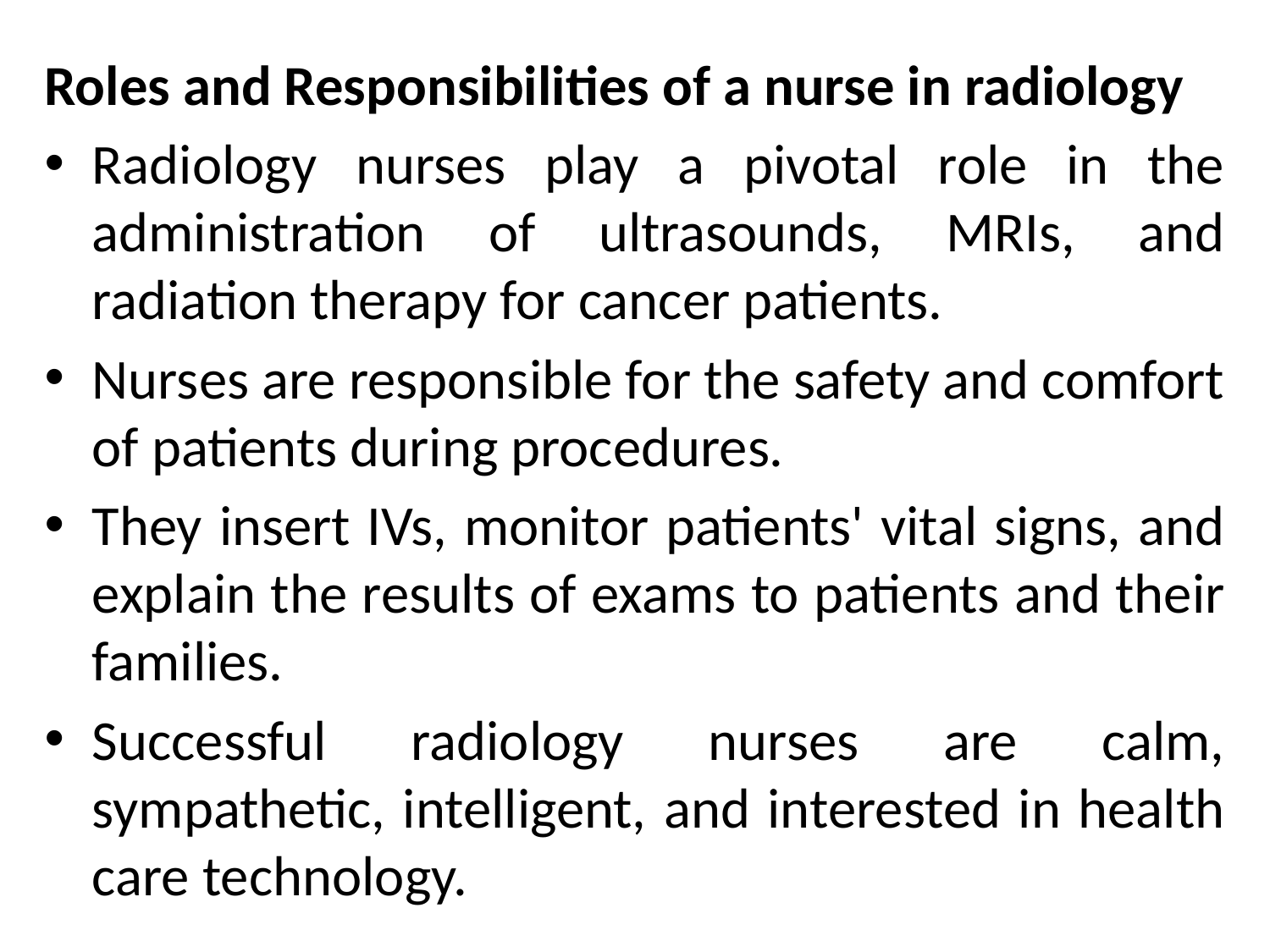

Roles and Responsibilities of a nurse in radiology
Radiology nurses play a pivotal role in the administration of ultrasounds, MRIs, and radiation therapy for cancer patients.
Nurses are responsible for the safety and comfort of patients during procedures.
They insert IVs, monitor patients' vital signs, and explain the results of exams to patients and their families.
Successful radiology nurses are calm, sympathetic, intelligent, and interested in health care technology.